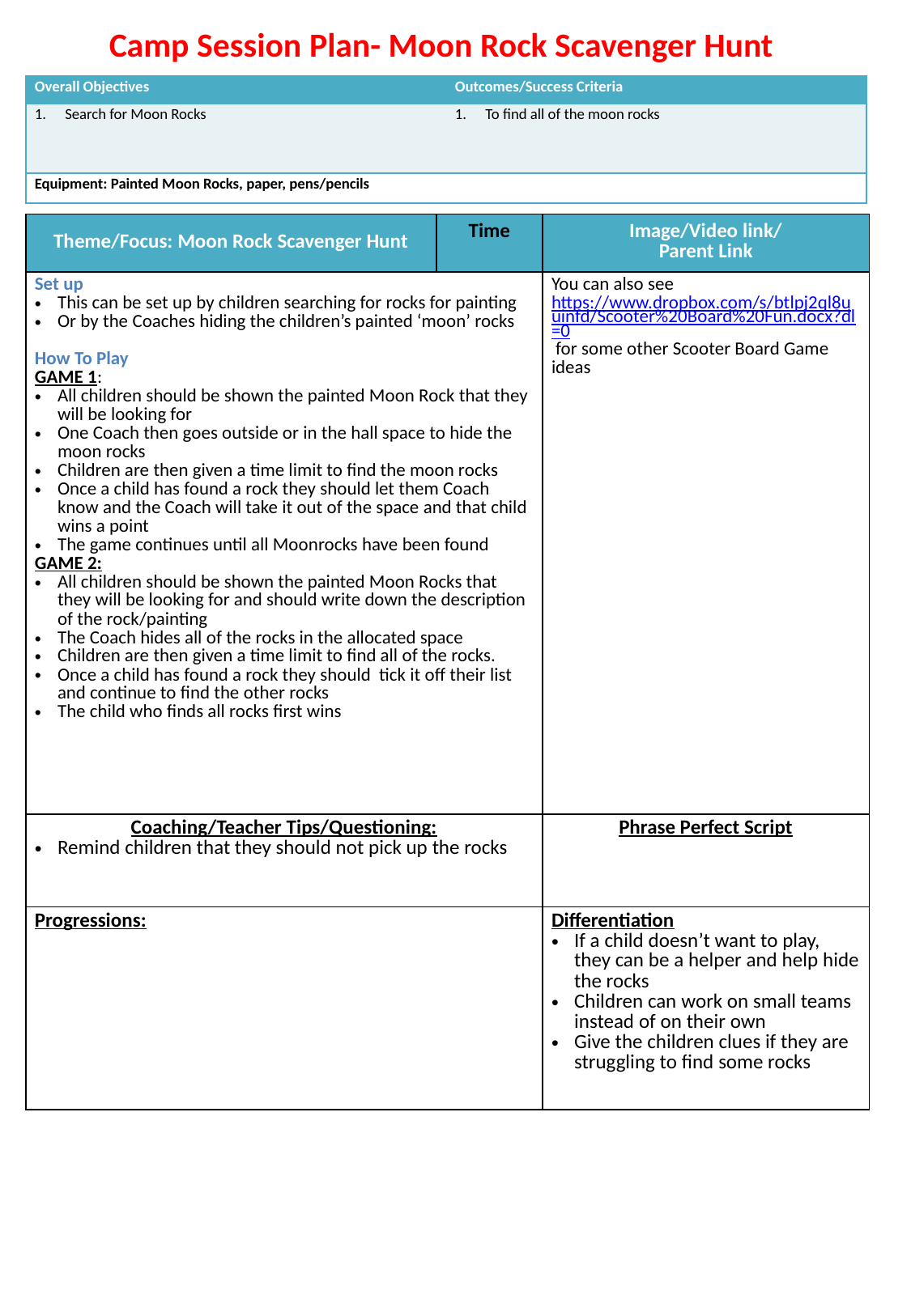

Camp Session Plan- Moon Rock Scavenger Hunt
| Overall Objectives | Outcomes/Success Criteria |
| --- | --- |
| Search for Moon Rocks | To find all of the moon rocks |
| Equipment: Painted Moon Rocks, paper, pens/pencils |  |
| Theme/Focus: Moon Rock Scavenger Hunt | Time | Image/Video link/ Parent Link |
| --- | --- | --- |
| Set up This can be set up by children searching for rocks for painting Or by the Coaches hiding the children’s painted ‘moon’ rocks How To Play GAME 1: All children should be shown the painted Moon Rock that they will be looking for One Coach then goes outside or in the hall space to hide the moon rocks Children are then given a time limit to find the moon rocks Once a child has found a rock they should let them Coach know and the Coach will take it out of the space and that child wins a point The game continues until all Moonrocks have been found GAME 2: All children should be shown the painted Moon Rocks that they will be looking for and should write down the description of the rock/painting The Coach hides all of the rocks in the allocated space Children are then given a time limit to find all of the rocks. Once a child has found a rock they should tick it off their list and continue to find the other rocks The child who finds all rocks first wins |  | You can also see https://www.dropbox.com/s/btlpj2ql8uuinfd/Scooter%20Board%20Fun.docx?dl=0 for some other Scooter Board Game ideas |
| Coaching/Teacher Tips/Questioning: Remind children that they should not pick up the rocks |  | Phrase Perfect Script |
| Progressions: |  | Differentiation If a child doesn’t want to play, they can be a helper and help hide the rocks Children can work on small teams instead of on their own Give the children clues if they are struggling to find some rocks |